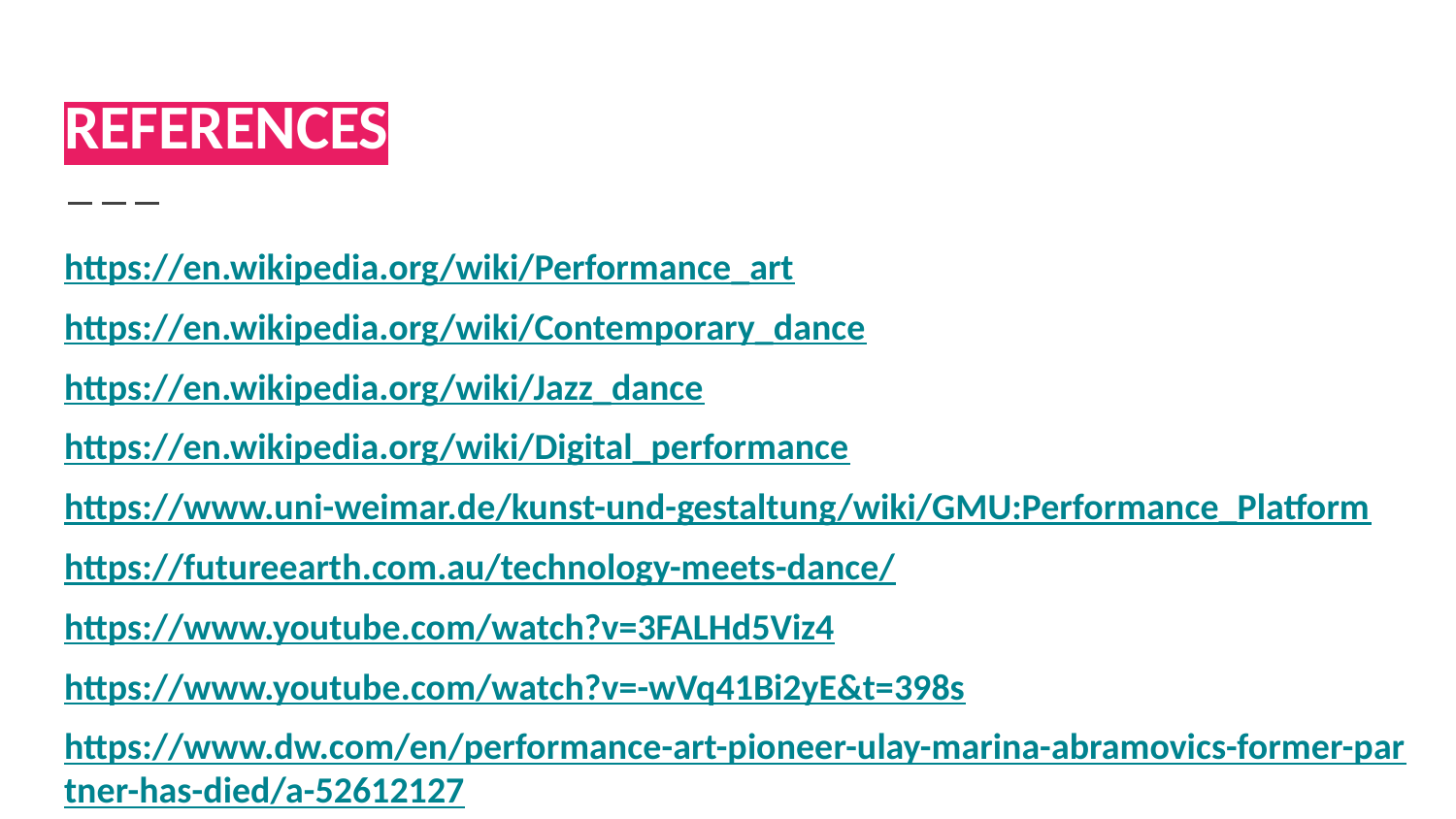

# REFERENCES
https://en.wikipedia.org/wiki/Performance_art
https://en.wikipedia.org/wiki/Contemporary_dance
https://en.wikipedia.org/wiki/Jazz_dance
https://en.wikipedia.org/wiki/Digital_performance
https://www.uni-weimar.de/kunst-und-gestaltung/wiki/GMU:Performance_Platform
https://futureearth.com.au/technology-meets-dance/
https://www.youtube.com/watch?v=3FALHd5Viz4
https://www.youtube.com/watch?v=-wVq41Bi2yE&t=398s
https://www.dw.com/en/performance-art-pioneer-ulay-marina-abramovics-former-partner-has-died/a-52612127